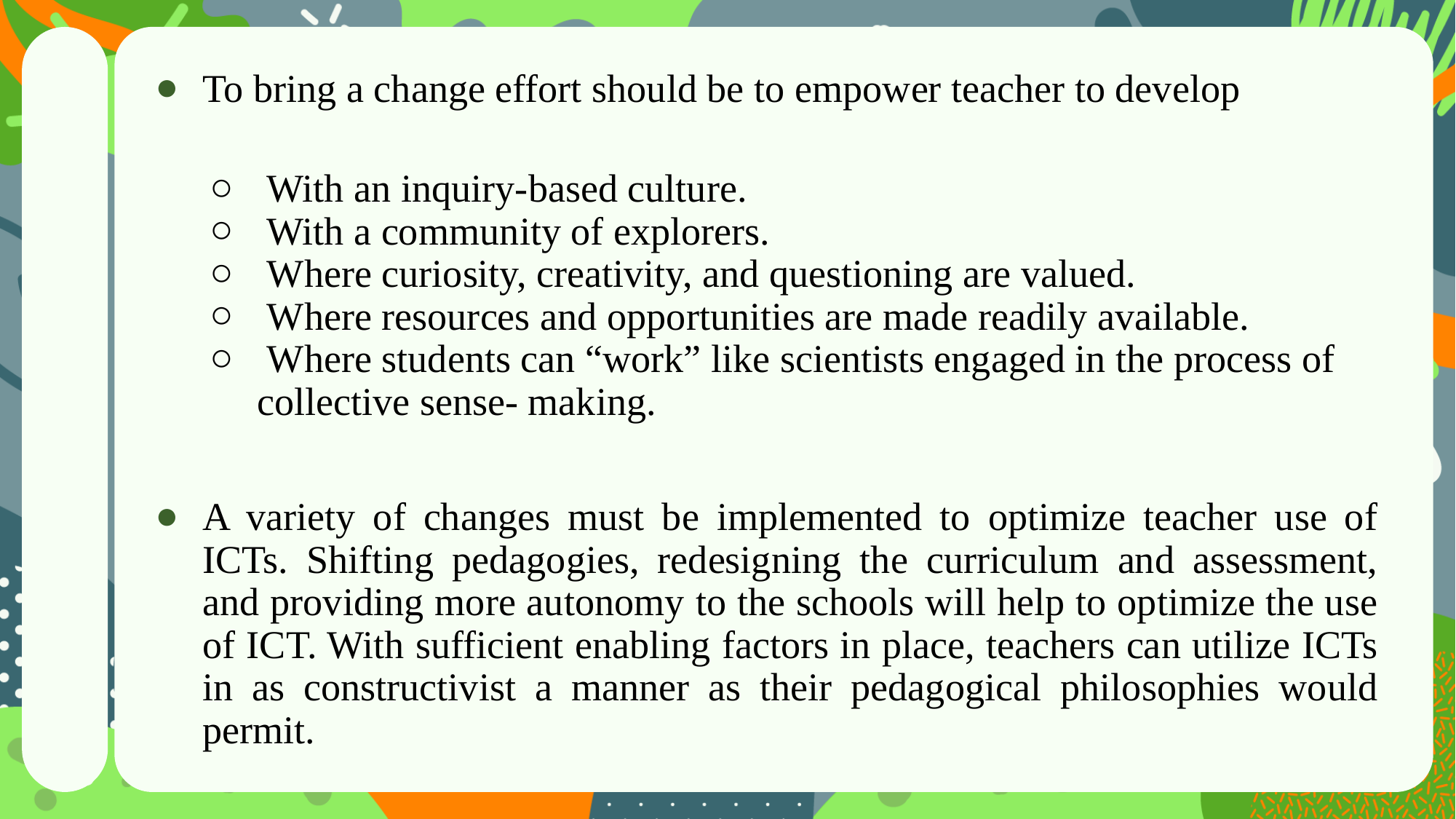

To bring a change effort should be to empower teacher to develop

 With an inquiry-based culture.
 With a community of explorers.
 Where curiosity, creativity, and questioning are valued.
 Where resources and opportunities are made readily available.
 Where students can “work” like scientists engaged in the process of collective sense- making.

A variety of changes must be implemented to optimize teacher use of ICTs. Shifting pedagogies, redesigning the curriculum and assessment, and providing more autonomy to the schools will help to optimize the use of ICT. With sufficient enabling factors in place, teachers can utilize ICTs in as constructivist a manner as their pedagogical philosophies would permit.